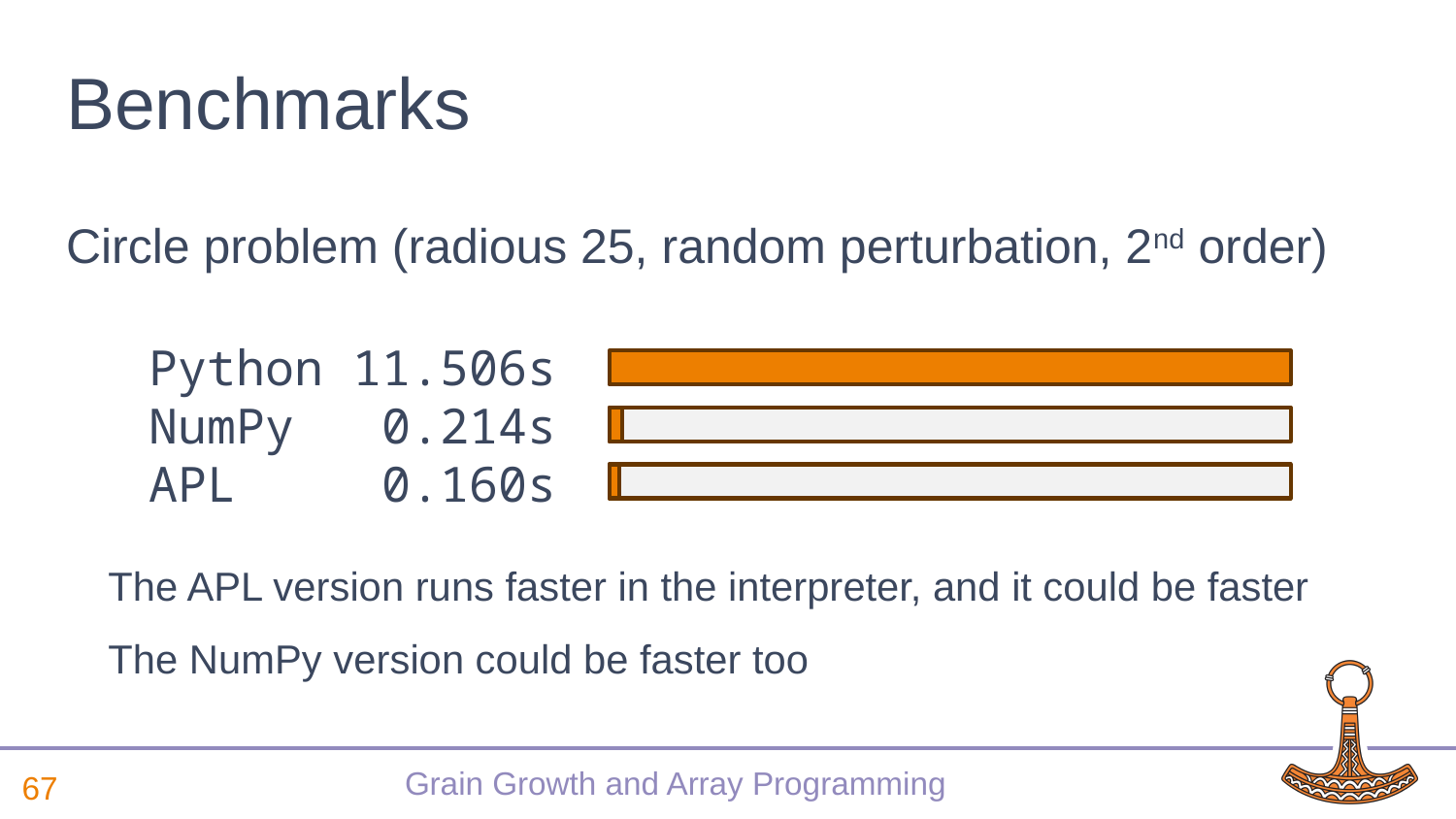

# Benchmarks
Circle problem (radious 25, random perturbation, 2nd order)
Python 11.506s
NumPy   0.214s
APL     0.160s

The APL version runs faster in the interpreter, and it could be faster
The NumPy version could be faster too